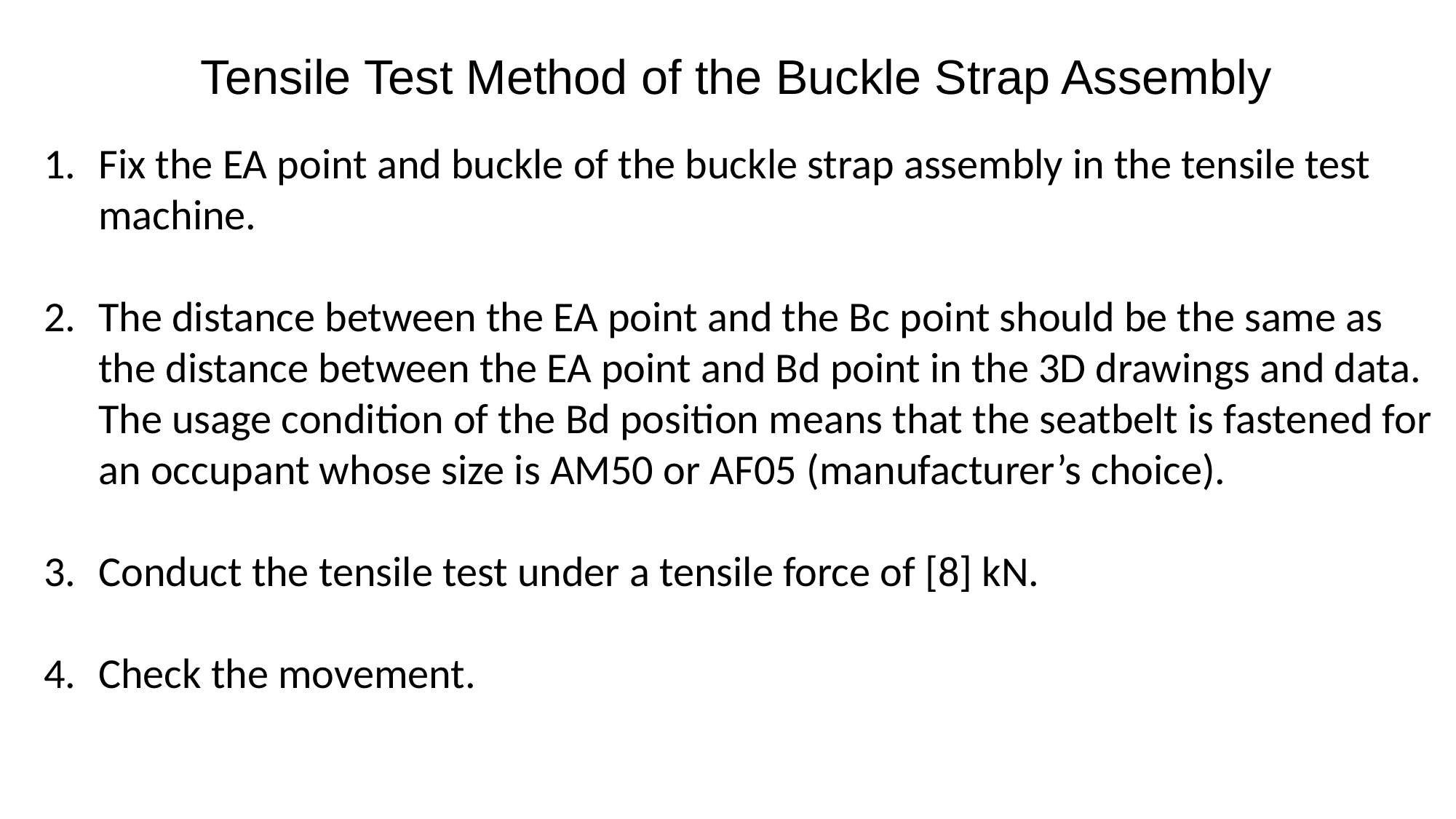

Tensile Test Method of the Buckle Strap Assembly
Fix the EA point and buckle of the buckle strap assembly in the tensile test machine.

The distance between the EA point and the Bc point should be the same as the distance between the EA point and Bd point in the 3D drawings and data.  The usage condition of the Bd position means that the seatbelt is fastened for an occupant whose size is AM50 or AF05 (manufacturer’s choice).

Conduct the tensile test under a tensile force of [8] kN.

Check the movement.